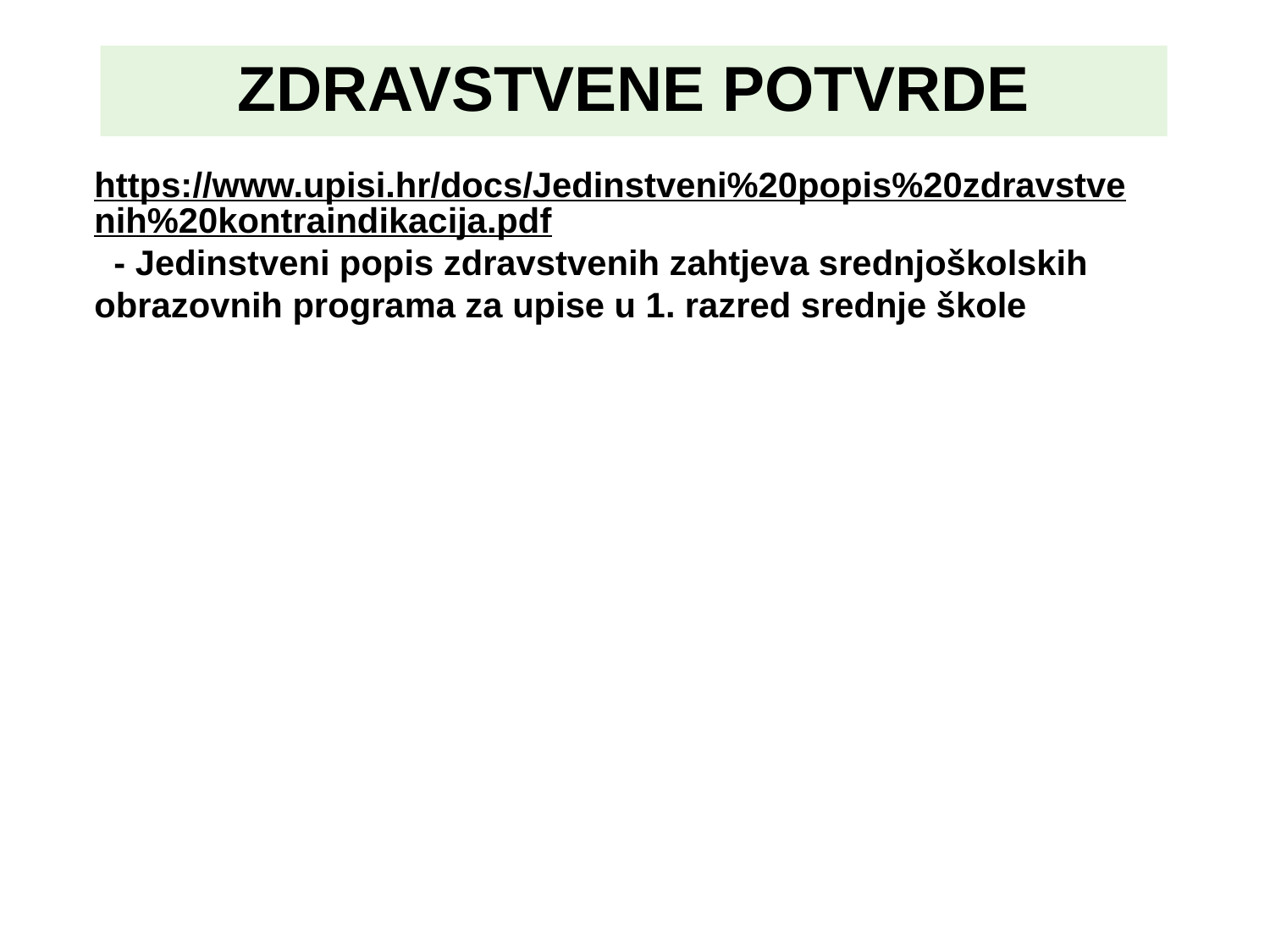

# ZDRAVSTVENE POTVRDE
https://www.upisi.hr/docs/Jedinstveni%20popis%20zdravstvenih%20kontraindikacija.pdf  - Jedinstveni popis zdravstvenih zahtjeva srednjoškolskih obrazovnih programa za upise u 1. razred srednje škole